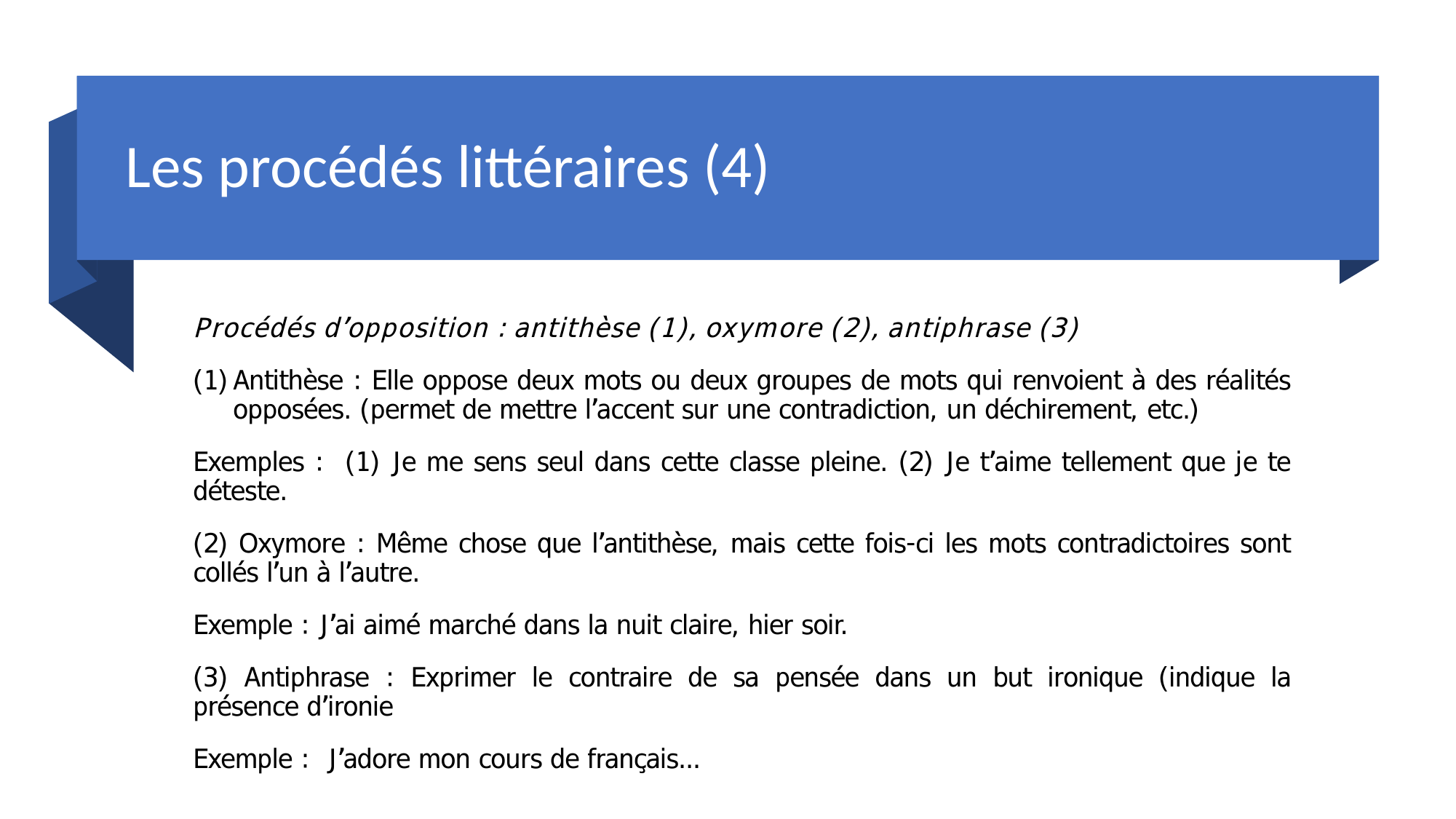

# Les procédés littéraires (4)

Procédés d’opposition : antithèse (1), oxymore (2), antiphrase (3)
Antithèse : Elle oppose deux mots ou deux groupes de mots qui renvoient à des réalités opposées. (permet de mettre l’accent sur une contradiction, un déchirement, etc.)
Exemples :  (1) Je me sens seul dans cette classe pleine. (2) Je t’aime tellement que je te déteste.
(2) Oxymore : Même chose que l’antithèse, mais cette fois-ci les mots contradictoires sont collés l’un à l’autre.
Exemple : J’ai aimé marché dans la nuit claire, hier soir.
(3) Antiphrase : Exprimer le contraire de sa pensée dans un but ironique (indique la présence d’ironie
Exemple :  J’adore mon cours de français…